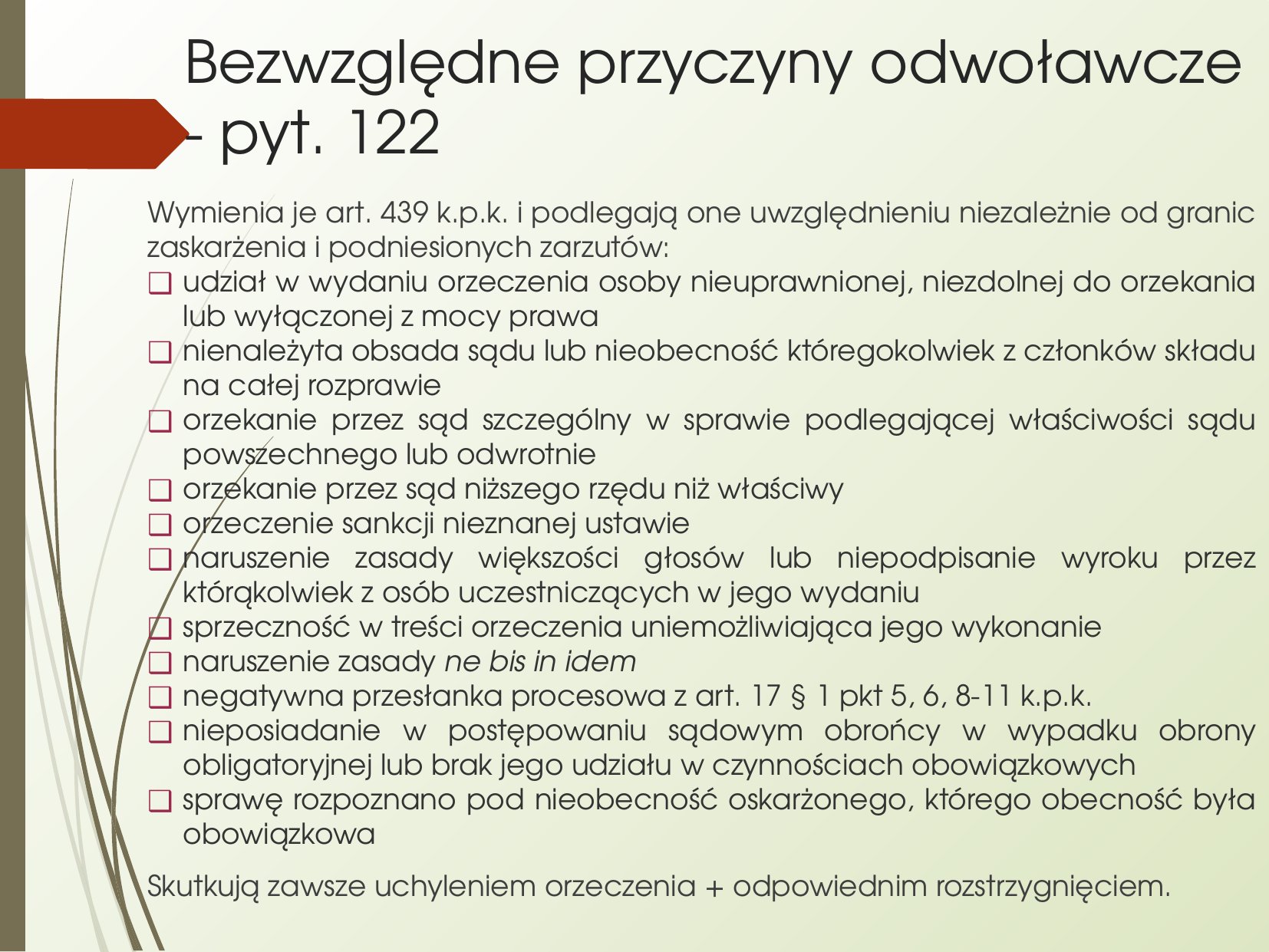

Bezwzględne przyczyny odwoławcze
- pyt. 122
Wymienia je art. 439 k.p.k. i podlegają one uwzględnieniu niezależnie od granic zaskarżenia i podniesionych zarzutów:
udział w wydaniu orzeczenia osoby nieuprawnionej, niezdolnej do orzekania lub wyłączonej z mocy prawa
nienależyta obsada sądu lub nieobecność któregokolwiek z członków składu na całej rozprawie
orzekanie przez sąd szczególny w sprawie podlegającej właściwości sądu powszechnego lub odwrotnie
orzekanie przez sąd niższego rzędu niż właściwy
orzeczenie sankcji nieznanej ustawie
naruszenie zasady większości głosów lub niepodpisanie wyroku przez którąkolwiek z osób uczestniczących w jego wydaniu
sprzeczność w treści orzeczenia uniemożliwiająca jego wykonanie
naruszenie zasady ne bis in idem
negatywna przesłanka procesowa z art. 17 § 1 pkt 5, 6, 8-11 k.p.k.
nieposiadanie w postępowaniu sądowym obrońcy w wypadku obrony obligatoryjnej lub brak jego udziału w czynnościach obowiązkowych
sprawę rozpoznano pod nieobecność oskarżonego, którego obecność była obowiązkowa
Skutkują zawsze uchyleniem orzeczenia + odpowiednim rozstrzygnięciem.